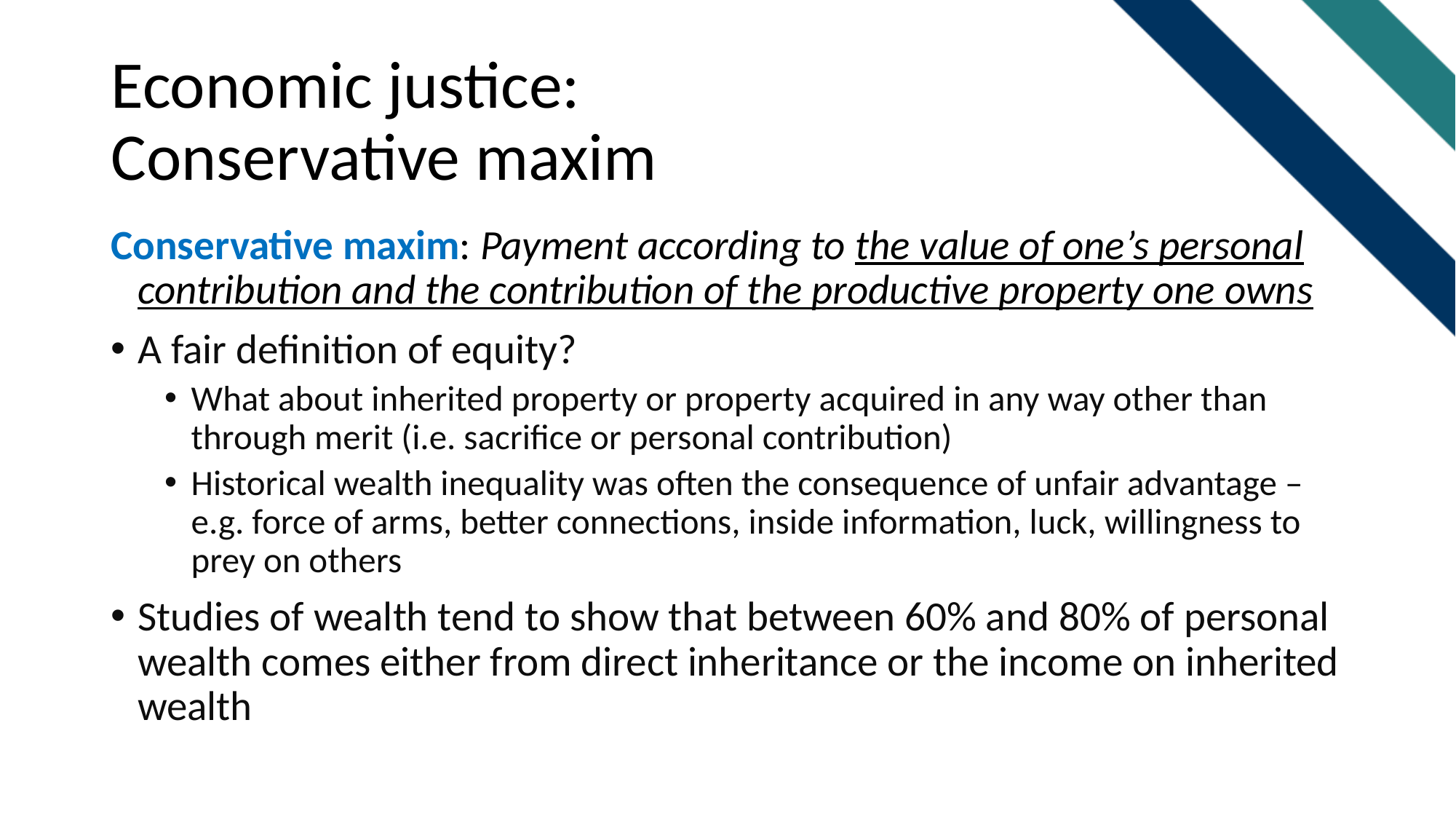

# Economic justice: Conservative maxim
Conservative maxim: Payment according to the value of one’s personal contribution and the contribution of the productive property one owns
A fair definition of equity?
What about inherited property or property acquired in any way other than through merit (i.e. sacrifice or personal contribution)
Historical wealth inequality was often the consequence of unfair advantage – e.g. force of arms, better connections, inside information, luck, willingness to prey on others
Studies of wealth tend to show that between 60% and 80% of personal wealth comes either from direct inheritance or the income on inherited wealth